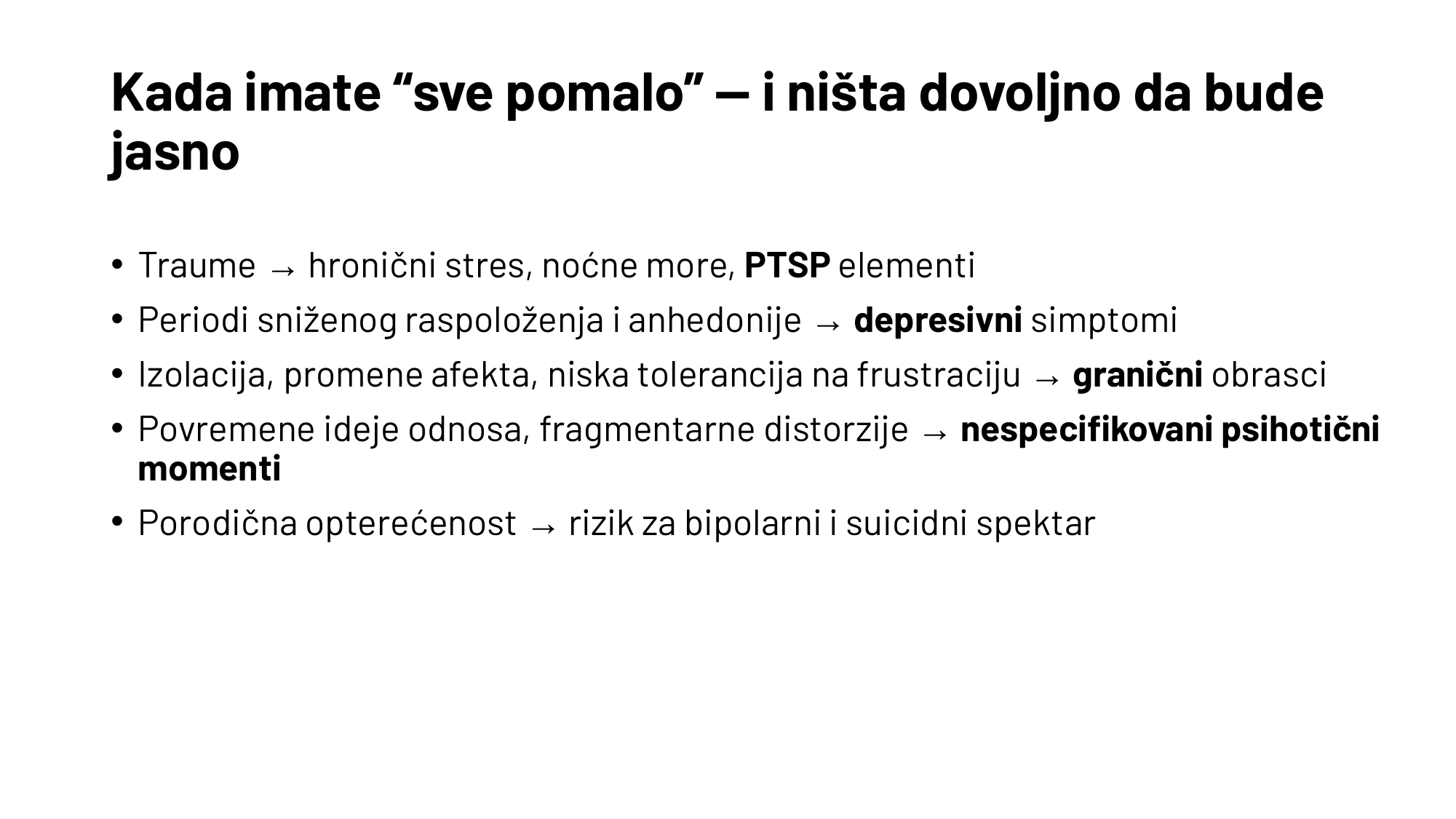

# Kada imate “sve pomalo” — i ništa dovoljno da bude jasno
Traume → hronični stres, noćne more, PTSP elementi
Periodi sniženog raspoloženja i anhedonije → depresivni simptomi
Izolacija, promene afekta, niska tolerancija na frustraciju → granični obrasci
Povremene ideje odnosa, fragmentarne distorzije → nespecifikovani psihotični momenti
Porodična opterećenost → rizik za bipolarni i suicidni spektar